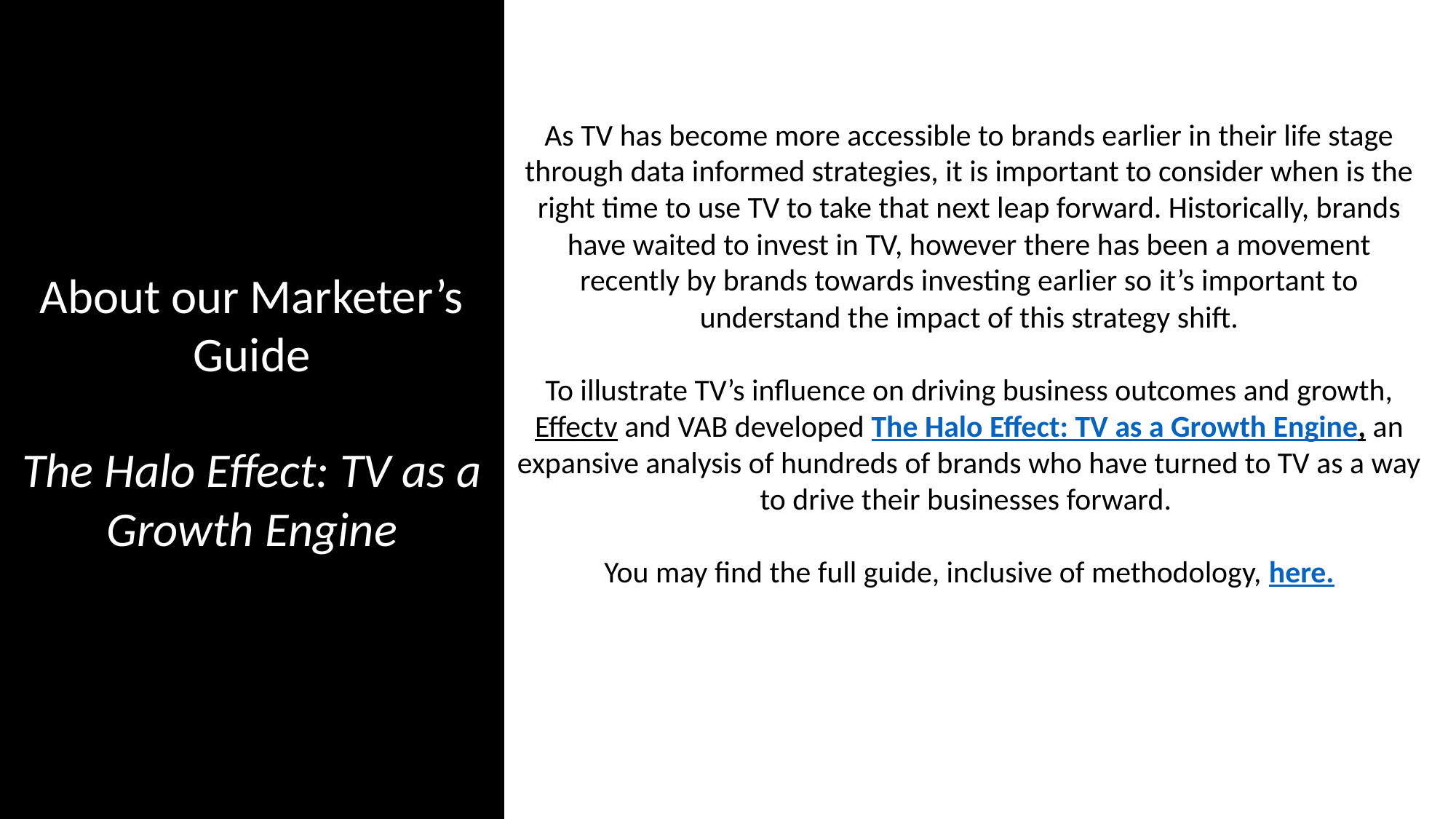

About our Marketer’s Guide

The Halo Effect: TV as a Growth Engine
As TV has become more accessible to brands earlier in their life stage through data informed strategies, it is important to consider when is the right time to use TV to take that next leap forward. Historically, brands have waited to invest in TV, however there has been a movement recently by brands towards investing earlier so it’s important to understand the impact of this strategy shift.

 To illustrate TV’s influence on driving business outcomes and growth, Effectv and VAB developed The Halo Effect: TV as a Growth Engine, an expansive analysis of hundreds of brands who have turned to TV as a way to drive their businesses forward.

You may find the full guide, inclusive of methodology, here.